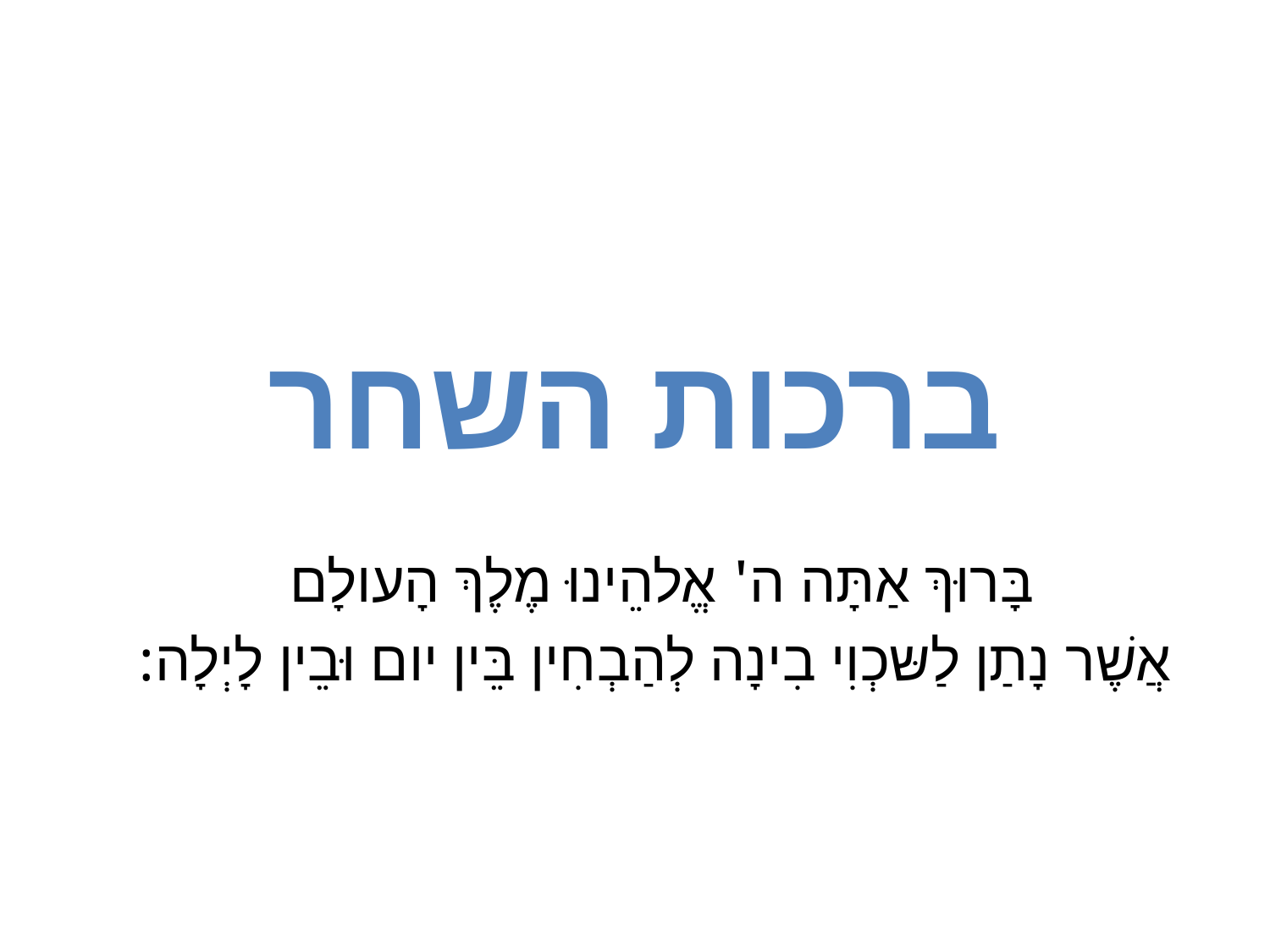

# ברכות השחר
בָּרוּךְ אַתָּה ה' אֱלהֵינוּ מֶלֶךְ הָעולָם
אֲשֶׁר נָתַן לַשּכְוִי בִינָה לְהַבְחִין בֵּין יום וּבֵין לָיְלָה: